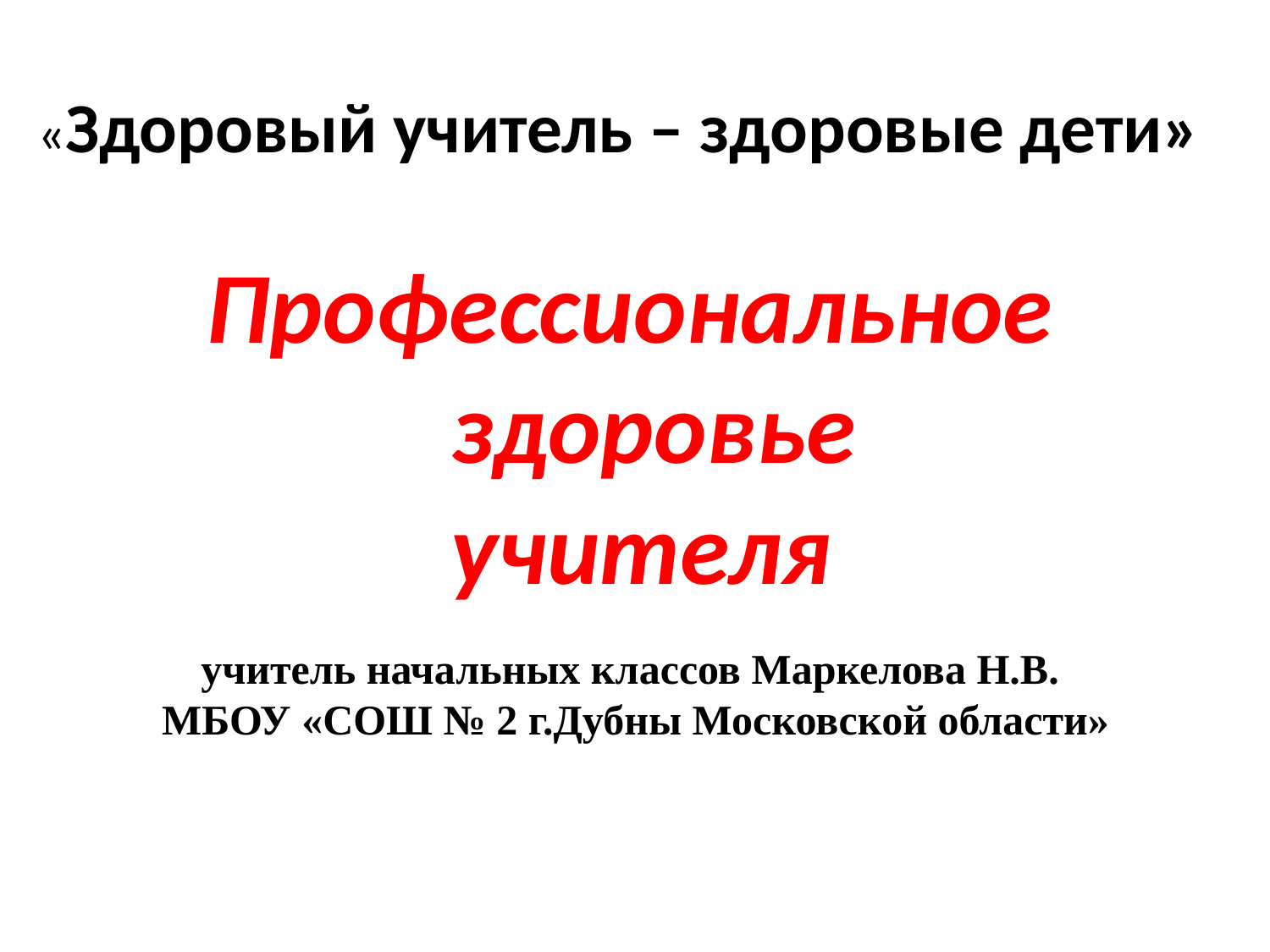

«Здоровый учитель – здоровые дети»

Профессиональное здоровье
 учителя

учитель начальных классов Маркелова Н.В.
 МБОУ «СОШ № 2 г.Дубны Московской области»